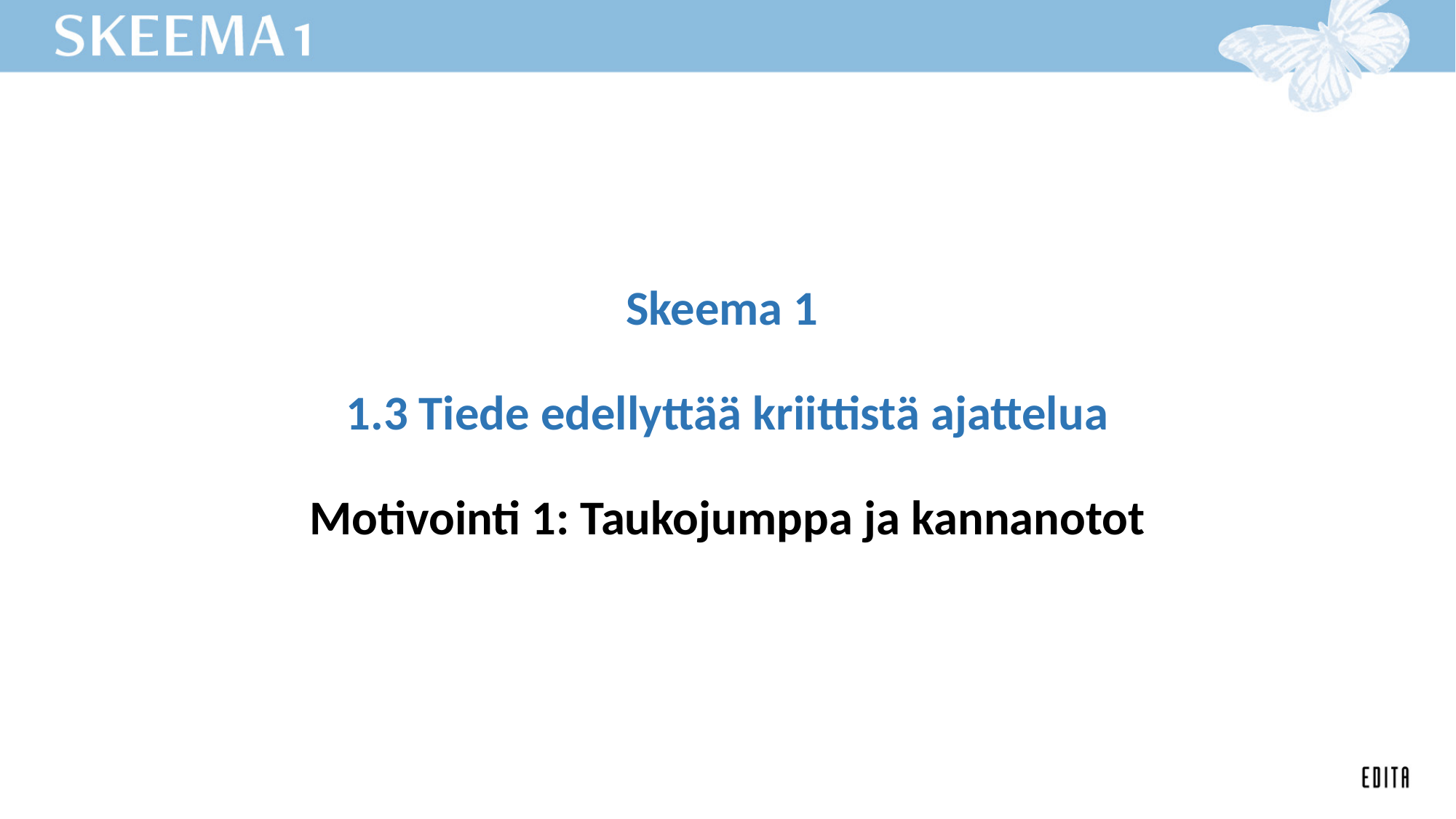

# Skeema 1 1.3 Tiede edellyttää kriittistä ajattelua Motivointi 1: Taukojumppa ja kannanotot